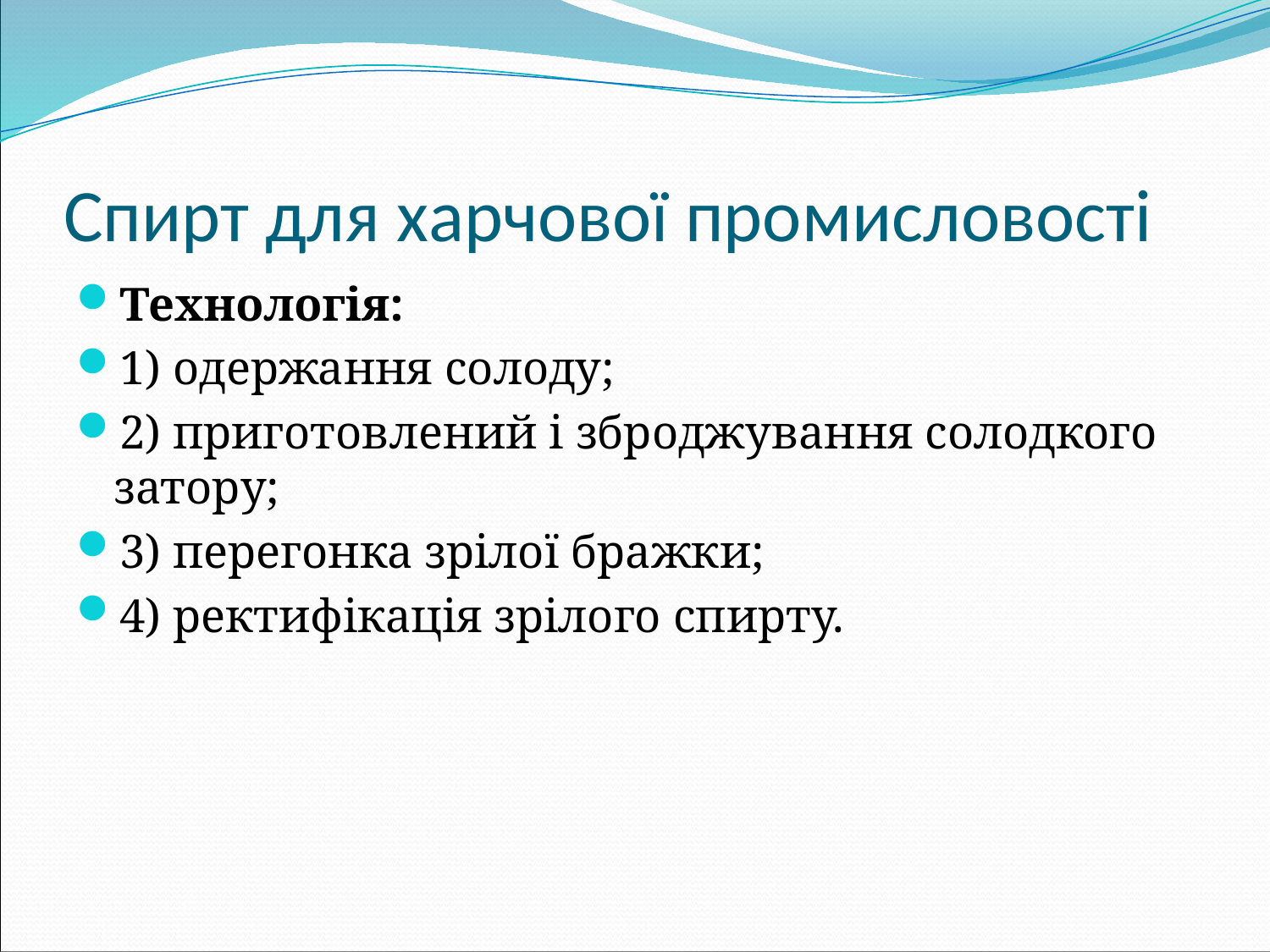

# Спирт для харчової промисловості
Технологія:
1) одержання солоду;
2) приготовлений і зброджування солодкого затору;
3) перегонка зрілої бражки;
4) ректифікація зрілого спирту.